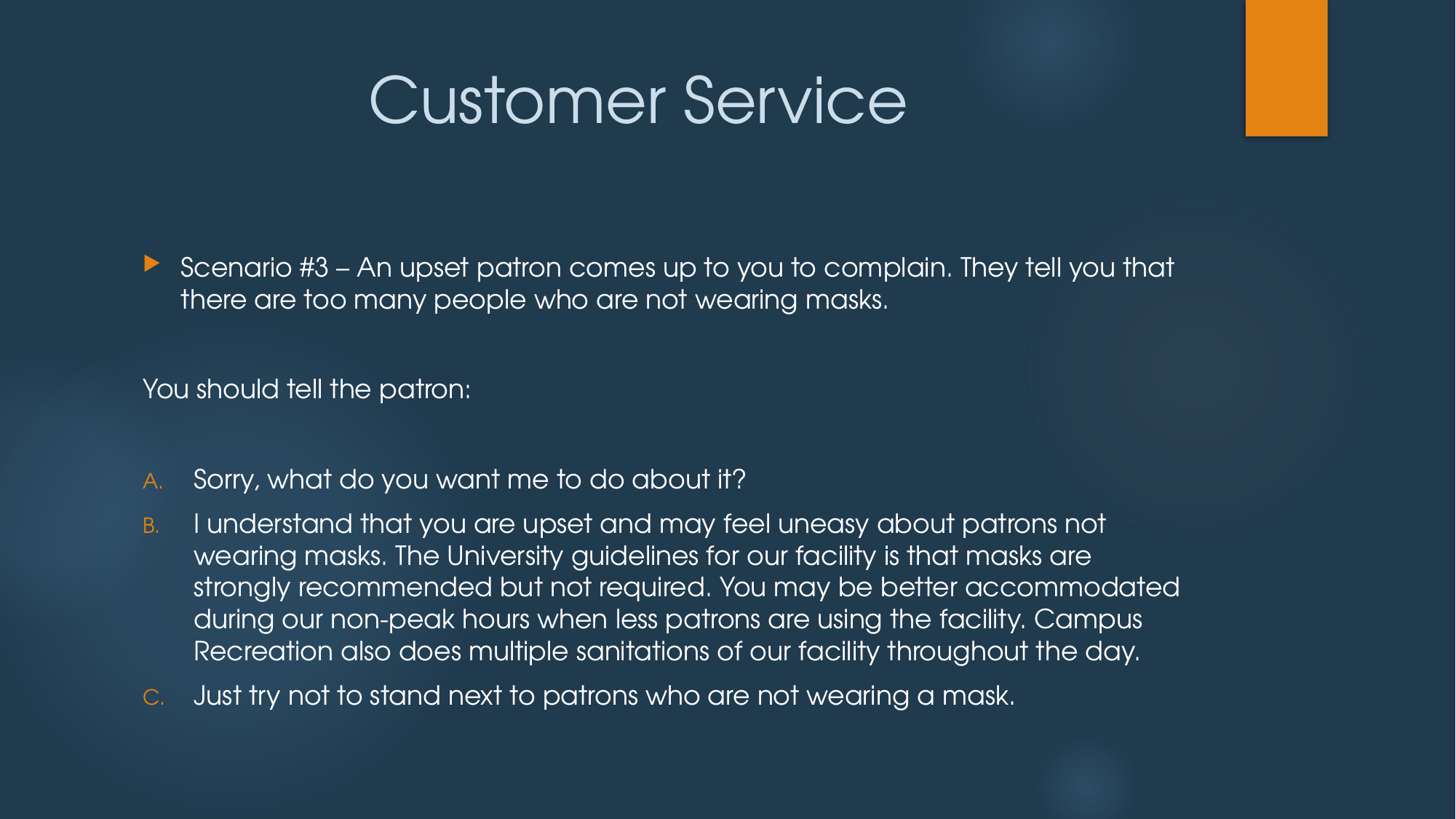

# Customer Service
Scenario #3 – An upset patron comes up to you to complain. They tell you that there are too many people who are not wearing masks.

You should tell the patron:

Sorry, what do you want me to do about it?
I understand that you are upset and may feel uneasy about patrons not wearing masks. The University guidelines for our facility is that masks are strongly recommended but not required. You may be better accommodated during our non-peak hours when less patrons are using the facility. Campus Recreation also does multiple sanitations of our facility throughout the day.
Just try not to stand next to patrons who are not wearing a mask.